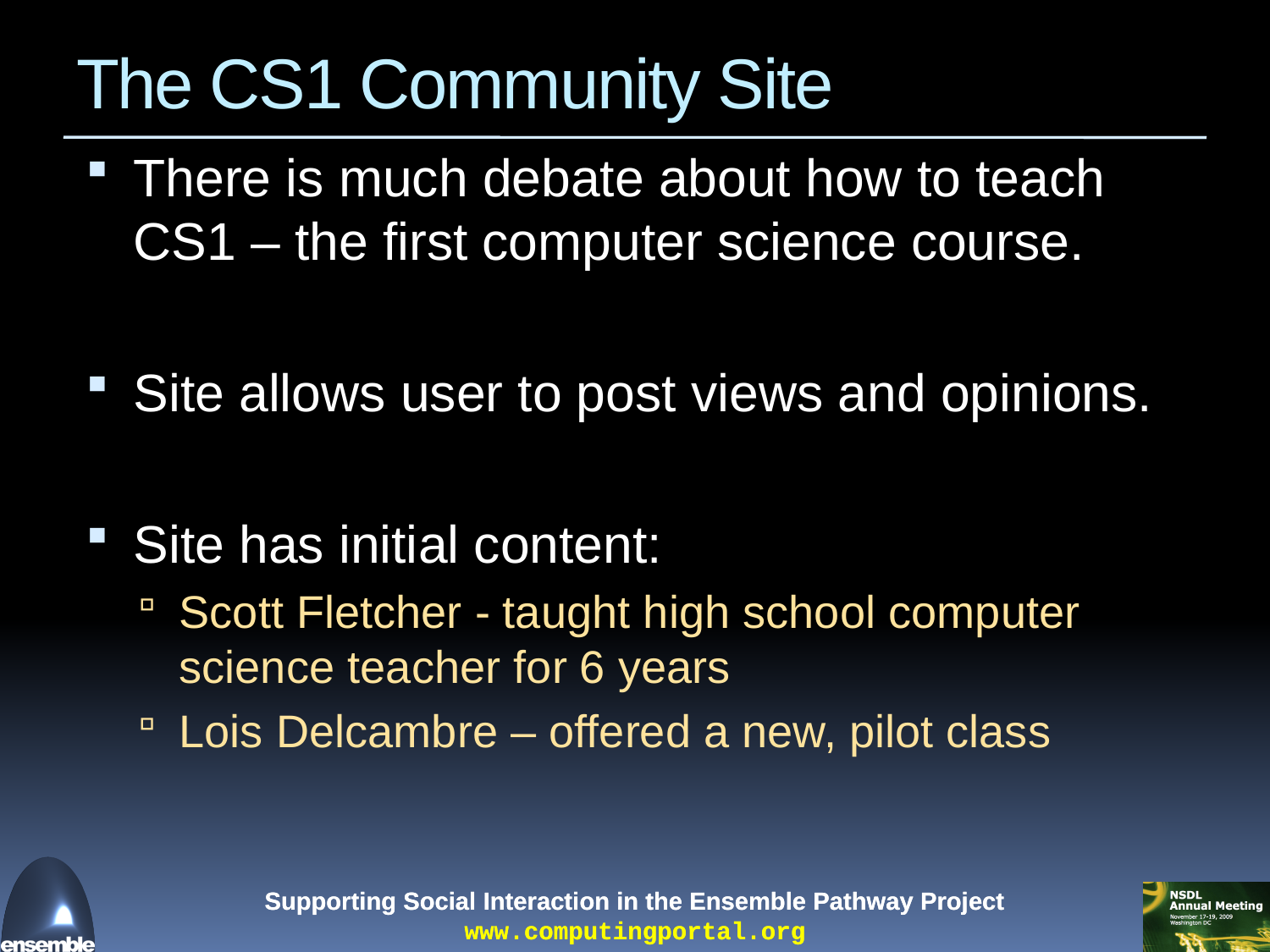

# The CS1 Community Site
There is much debate about how to teach CS1 – the first computer science course.

Site allows user to post views and opinions.

Site has initial content:
Scott Fletcher - taught high school computer science teacher for 6 years
Lois Delcambre – offered a new, pilot class